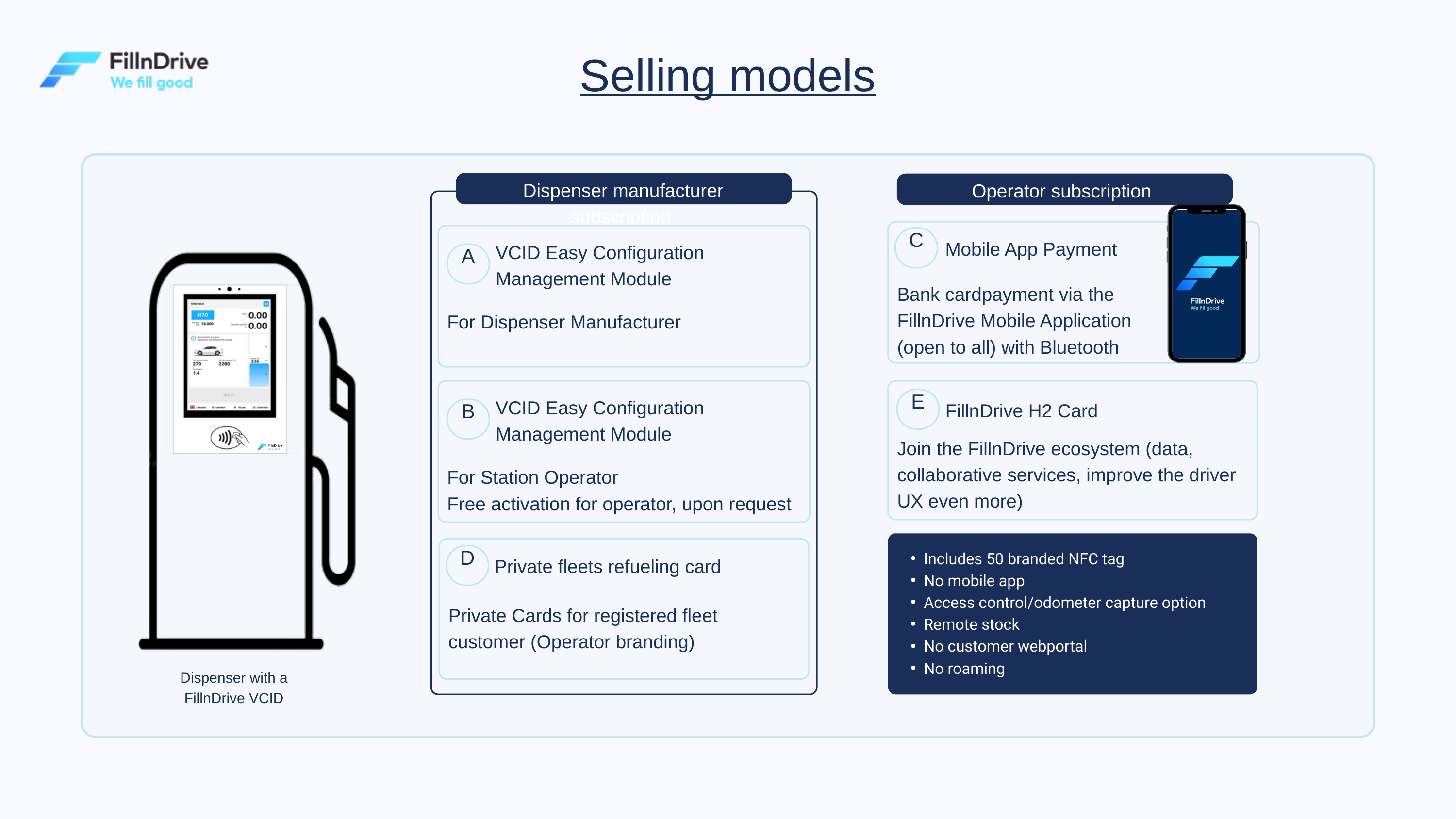

Selling models

Dispenser manufacturer subscription

Operator subscription

C
Mobile App Payment
Bank cardpayment via the FillnDrive Mobile Application (open to all) with Bluetooth

VCID Easy Configuration Management Module

A
For Dispenser Manufacturer

E
VCID Easy Configuration Management Module
FillnDrive H2 Card

B
Join the FillnDrive ecosystem (data, collaborative services, improve the driver UX even more)
For Station Operator
Free activation for operator, upon request

Includes 50 branded NFC tag
No mobile app
Access control/odometer capture option
Remote stock
No customer webportal
No roaming

D
Private fleets refueling card
Private Cards for registered fleet customer (Operator branding)
Dispenser with a FillnDrive VCID